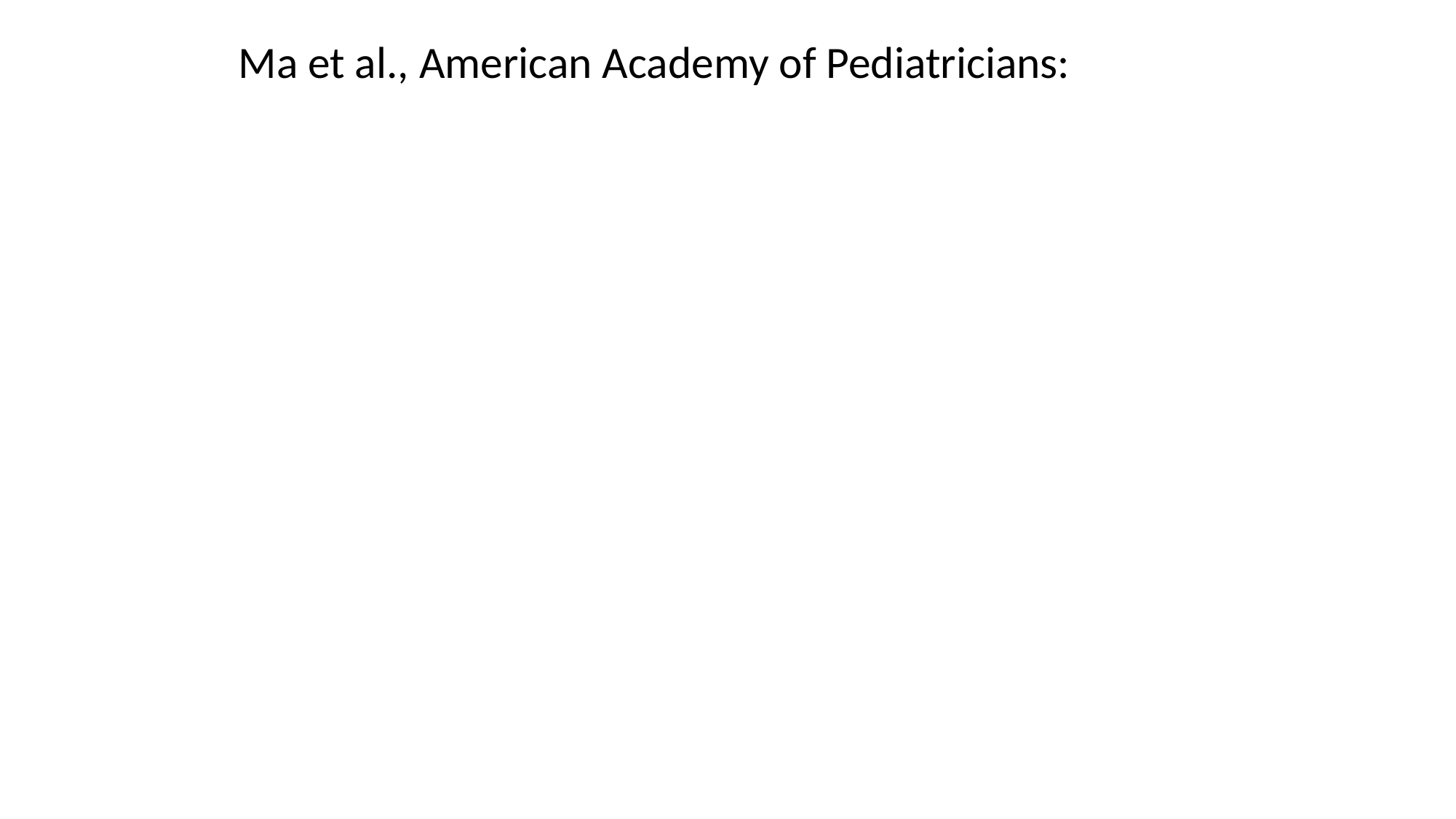

# Ma et al., American Academy of Pediatricians: